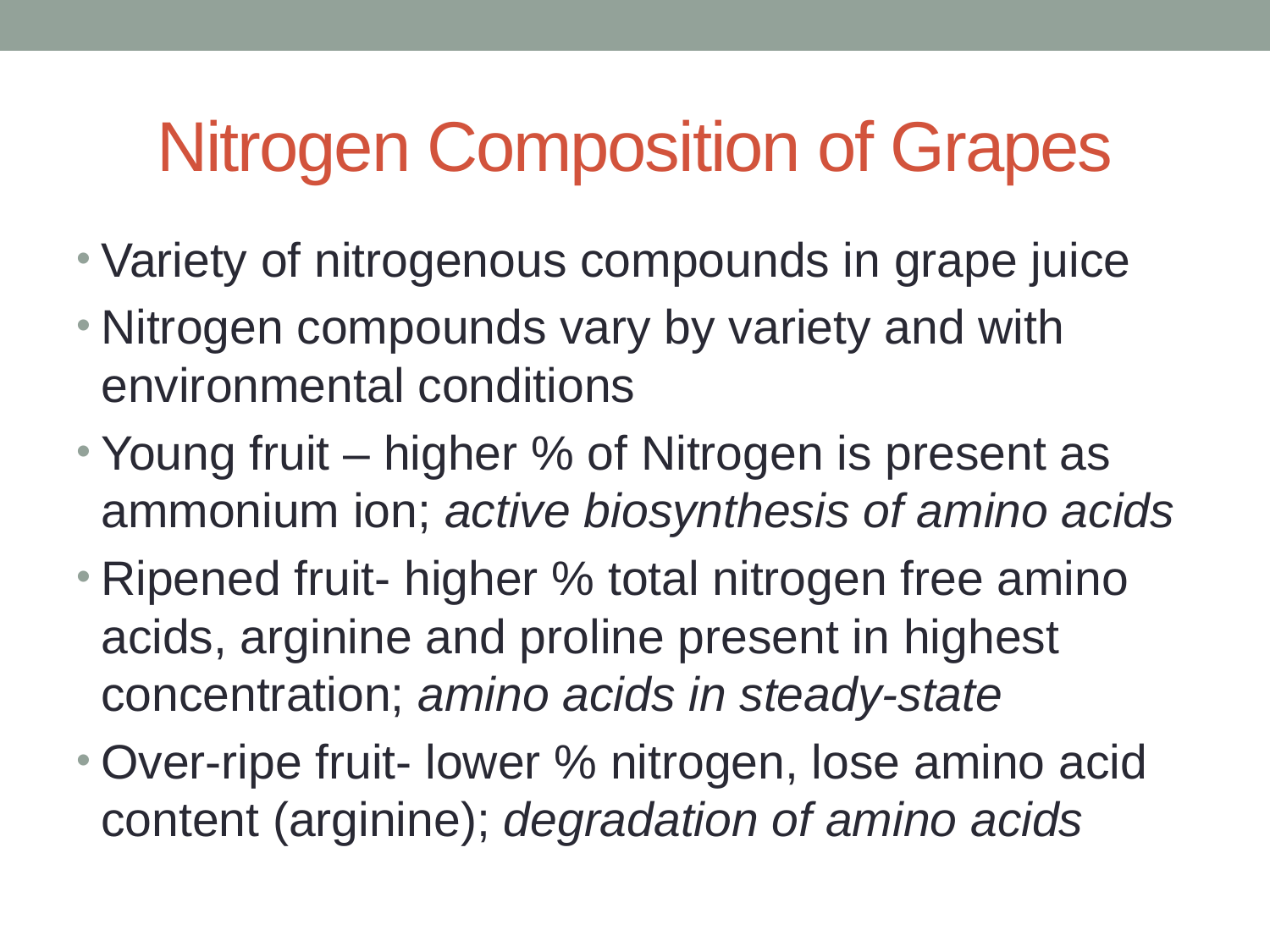

# Nitrogen Composition of Grapes
Variety of nitrogenous compounds in grape juice
Nitrogen compounds vary by variety and with environmental conditions
Young fruit – higher % of Nitrogen is present as ammonium ion; active biosynthesis of amino acids
Ripened fruit- higher % total nitrogen free amino acids, arginine and proline present in highest concentration; amino acids in steady-state
Over-ripe fruit- lower % nitrogen, lose amino acid content (arginine); degradation of amino acids